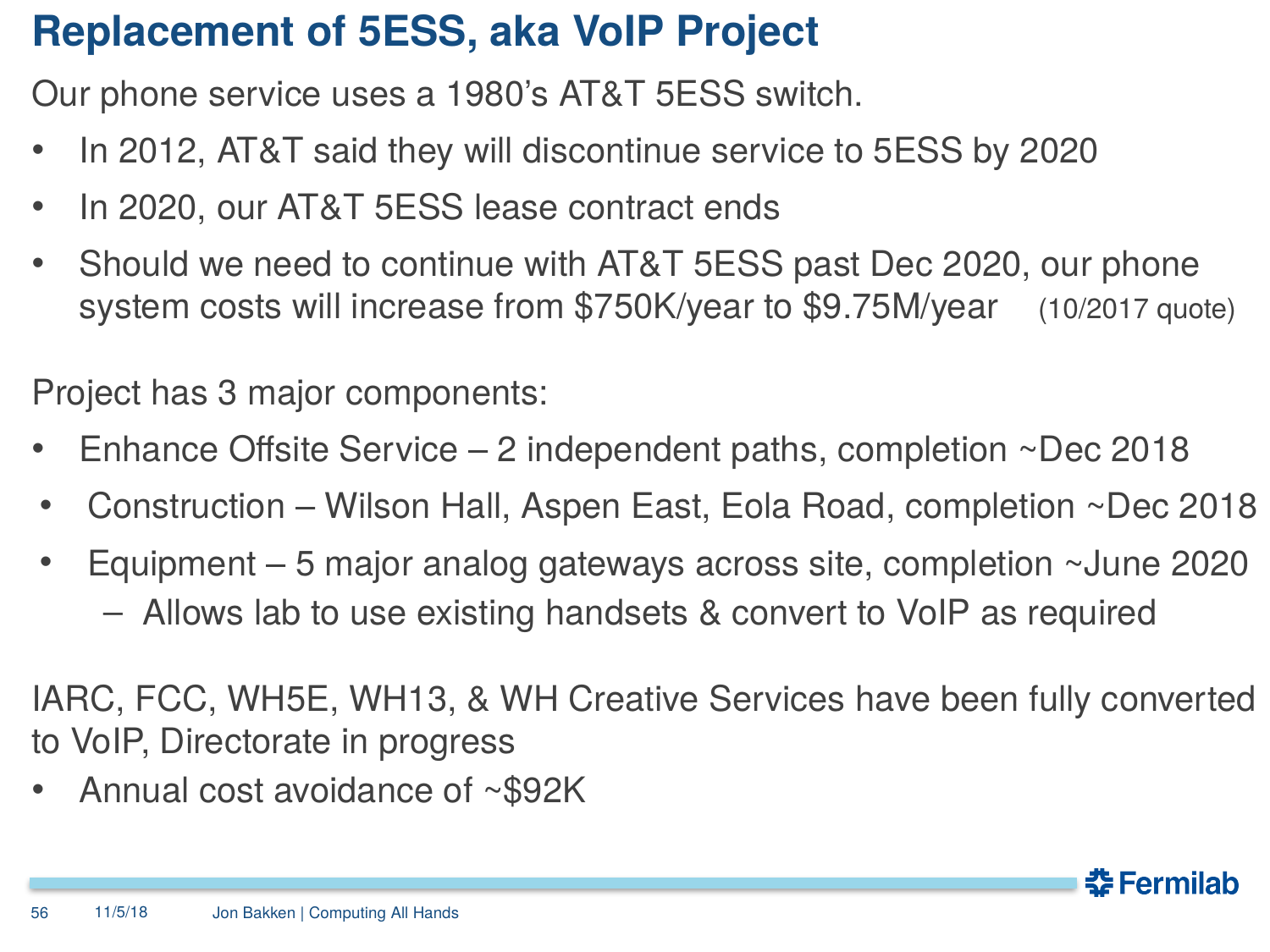

# Replacement of 5ESS, aka VoIP Project
Our phone service uses a 1980’s AT&T 5ESS switch.

In 2012, AT&T said they will discontinue service to 5ESS by 2020

In 2020, our AT&T 5ESS lease contract ends

Should we need to continue with AT&T 5ESS past Dec 2020, our phone system costs will increase from $750K/year to $9.75M/year    (10/2017 quote)

Project has 3 major components:

Enhance Offsite Service – 2 independent paths, completion ~Dec 2018

Construction – Wilson Hall, Aspen East, Eola Road, completion ~Dec 2018

Equipment – 5 major analog gateways across site, completion ~June 2020
Allows lab to use existing handsets & convert to VoIP as required

IARC, FCC, WH5E, WH13, & WH Creative Services have been fully converted to VoIP, Directorate in progress
Annual cost avoidance of ~$92K

11/5/18
56
Jon Bakken | Computing All Hands